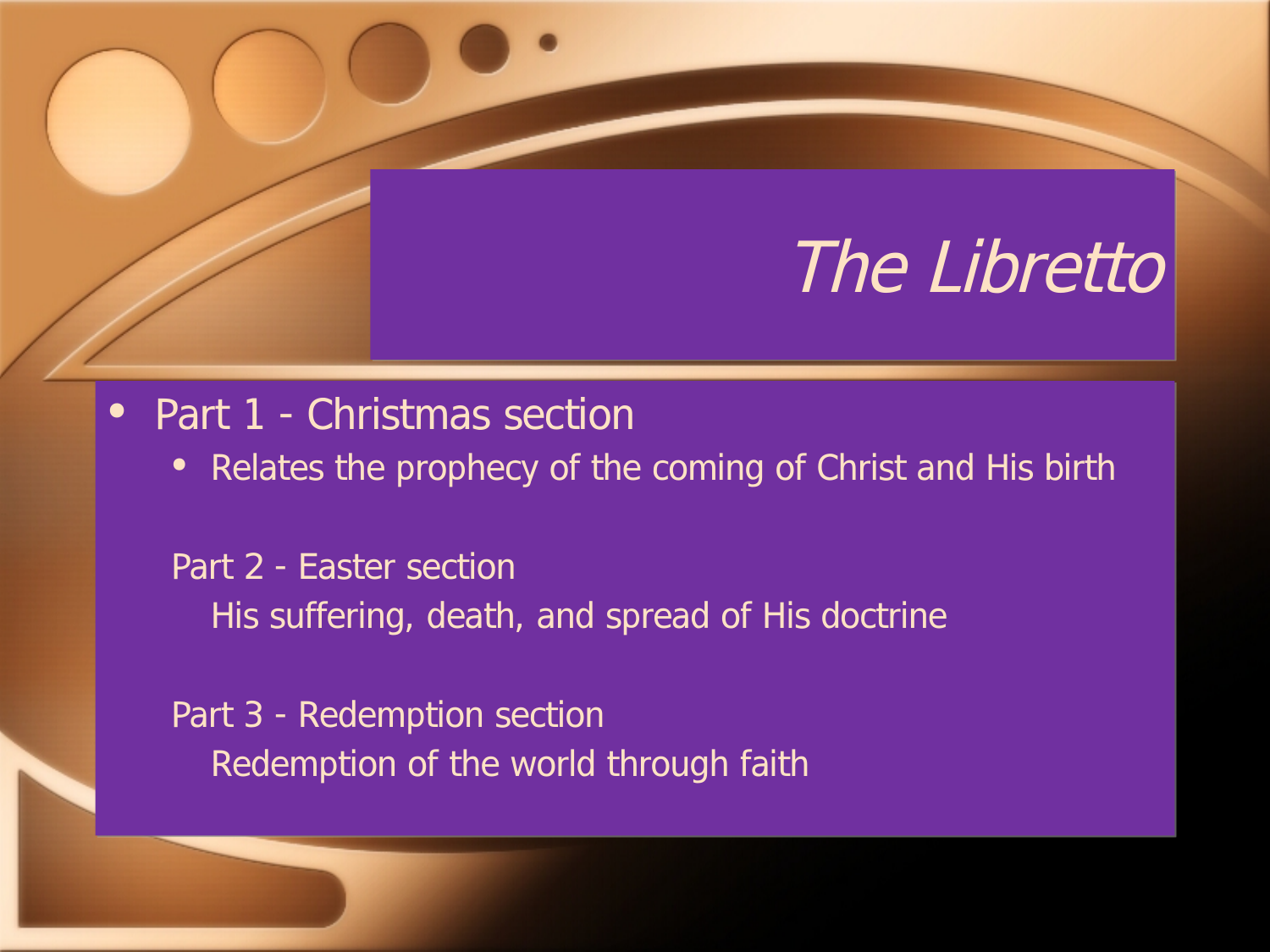

# The Libretto
Part 1 - Christmas section
Relates the prophecy of the coming of Christ and His birth

Part 2 - Easter section
	His suffering, death, and spread of His doctrine

Part 3 - Redemption section
	Redemption of the world through faith